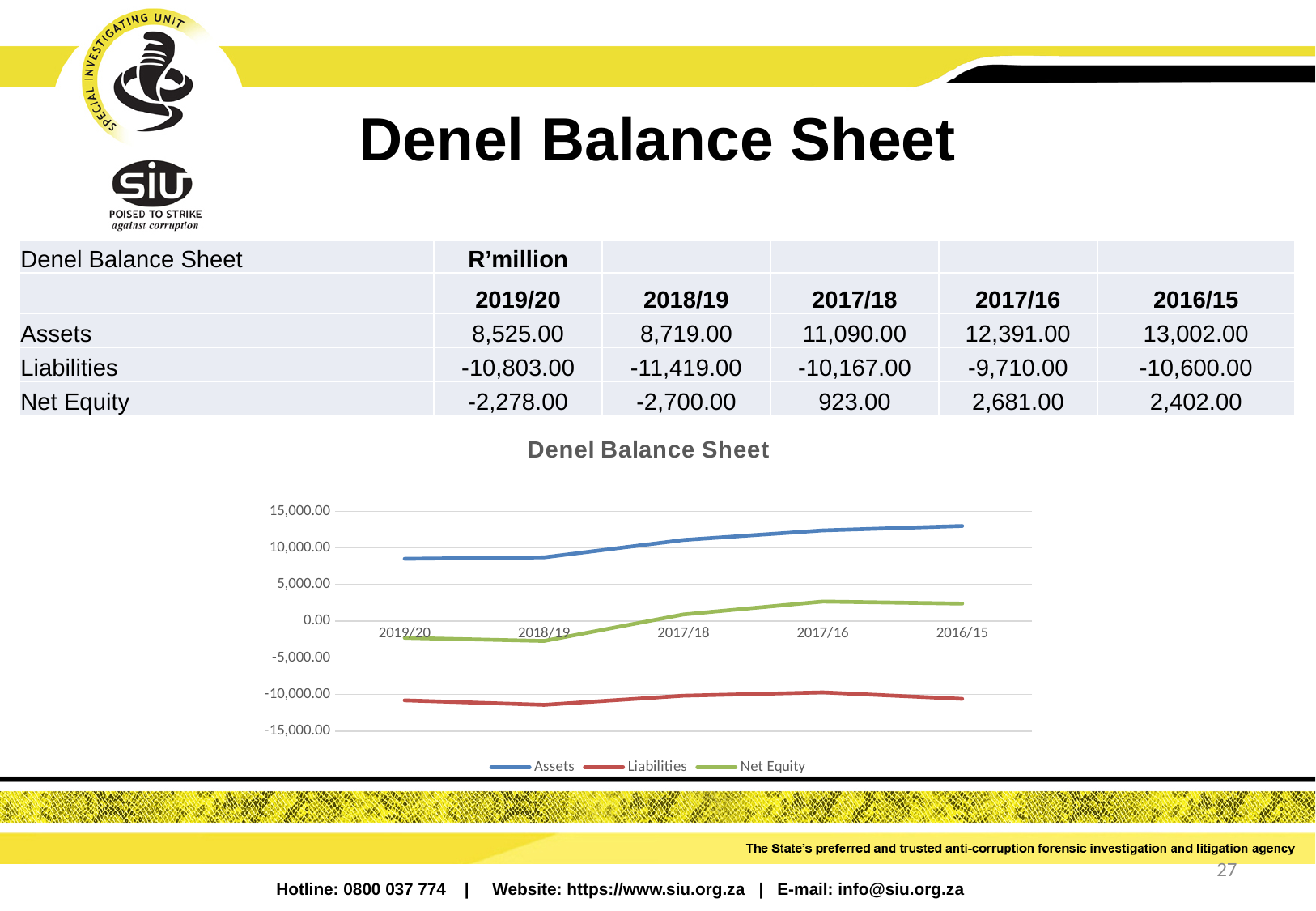

# Denel Balance Sheet
| Denel Balance Sheet | R’million |  |  |  |  |
| --- | --- | --- | --- | --- | --- |
|  | 2019/20 | 2018/19 | 2017/18 | 2017/16 | 2016/15 |
| Assets | 8,525.00 | 8,719.00 | 11,090.00 | 12,391.00 | 13,002.00 |
| Liabilities | -10,803.00 | -11,419.00 | -10,167.00 | -9,710.00 | -10,600.00 |
| Net Equity | -2,278.00 | -2,700.00 | 923.00 | 2,681.00 | 2,402.00 |

### Chart: Denel Balance Sheet

| Category | Assets | Liabilities | Net Equity |
|---|---|---|---|
| 2019/20 | 8525.0 | -10803.0 | -2278.0 |
| 2018/19 | 8719.0 | -11419.0 | -2700.0 |
| 2017/18 | 11090.0 | -10167.0 | 923.0 |
| 2017/16 | 12391.0 | -9710.0 | 2681.0 |
| 2016/15 | 13002.0 | -10600.0 | 2402.0 |

27
Hotline: 0800 037 774    |     Website: https://www.siu.org.za   |   E-mail: info@siu.org.za